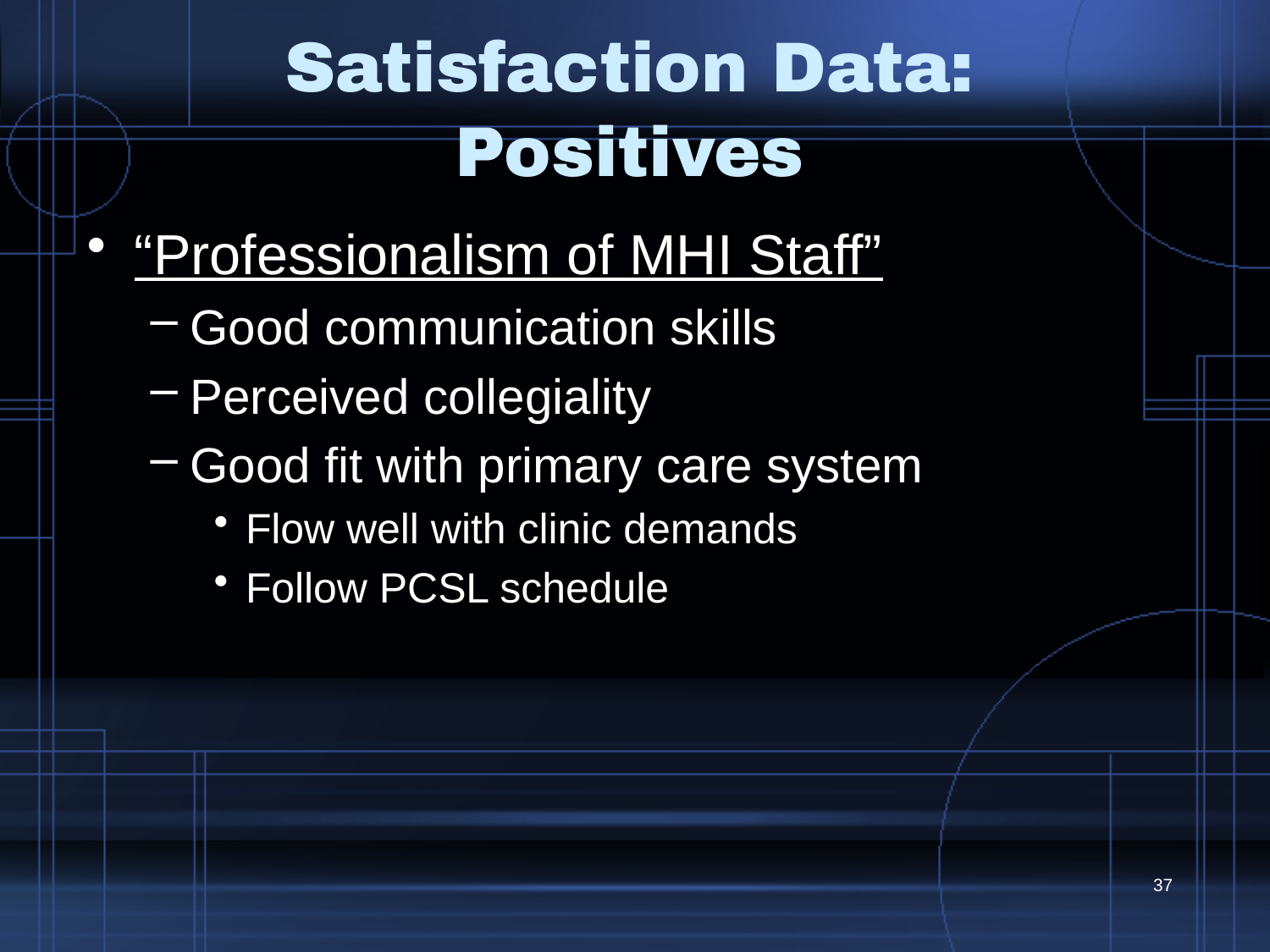

# Satisfaction Data: Positives
“Professionalism of MHI Staff”
Good communication skills
Perceived collegiality
Good fit with primary care system
Flow well with clinic demands
Follow PCSL schedule
37